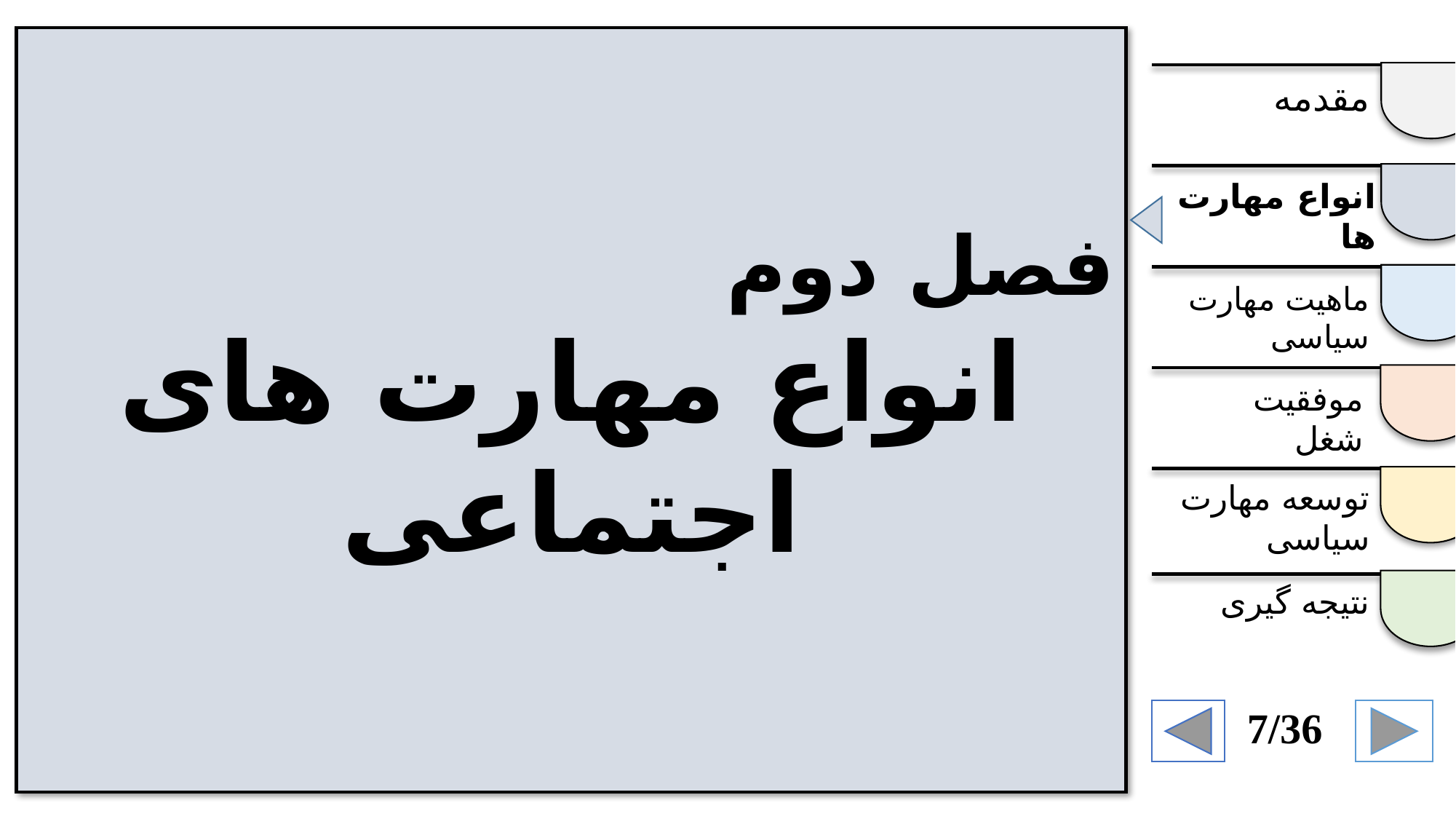

فصل دوم
انواع مهارت های اجتماعی

مقدمه

انواع مهارت ها

ماهیت مهارت سیاسی

موفقیت شغل

توسعه مهارت سیاسی

نتیجه گیری
7/36